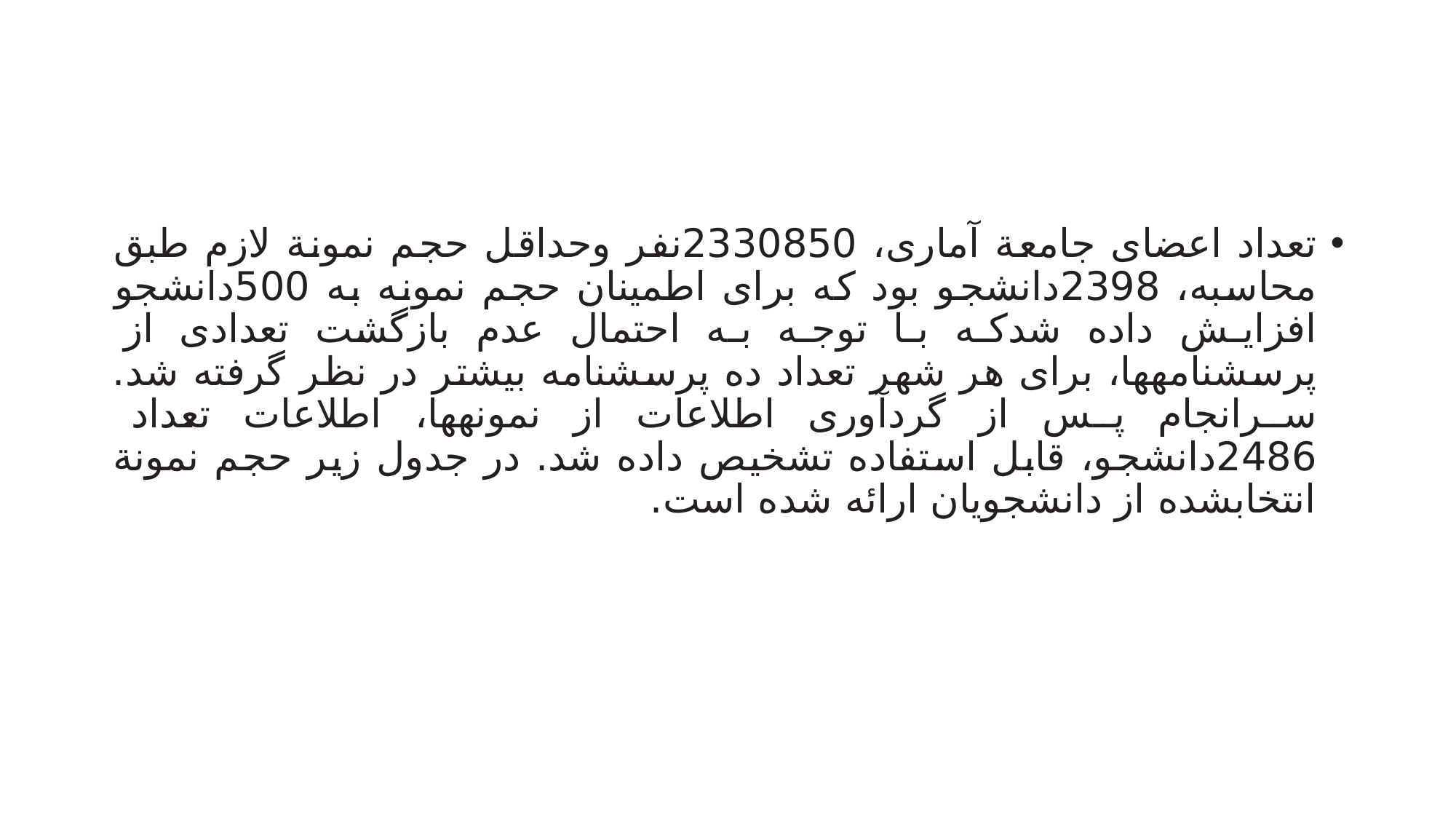

#
تعداد اعضای جامعة آماری، 2330850نفر وحداقل حجم نمونة لازم طبق محاسبه، 2398دانشجو بود که برای اطمینان حجم نمونه به 500دانشجو افزایش داده شدکه با توجه به احتمال عدم بازگشت تعدادی از پرسشنامهها، برای هر شهر تعداد ده پرسشنامه بیشتر در نظر گرفته شد. سرانجام پس از گردآوری اطلاعات از نمونهها، اطلاعات تعداد 2486دانشجو، قابل استفاده تشخیص داده شد. در جدول زیر حجم نمونة انتخابشده از دانشجویان ارائه شده است.